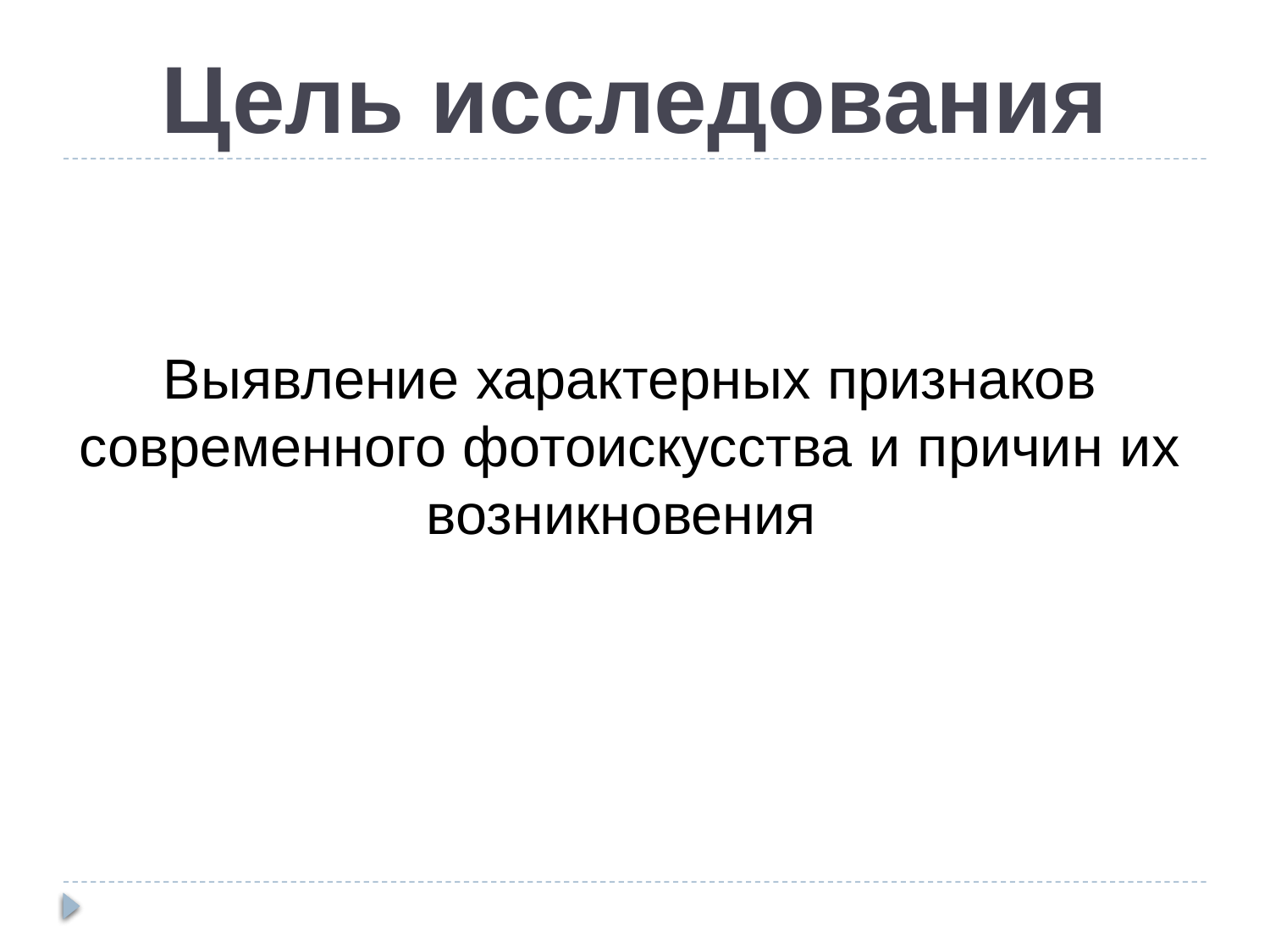

# Цель исследования
Выявление характерных признаков современного фотоискусства и причин их возникновения